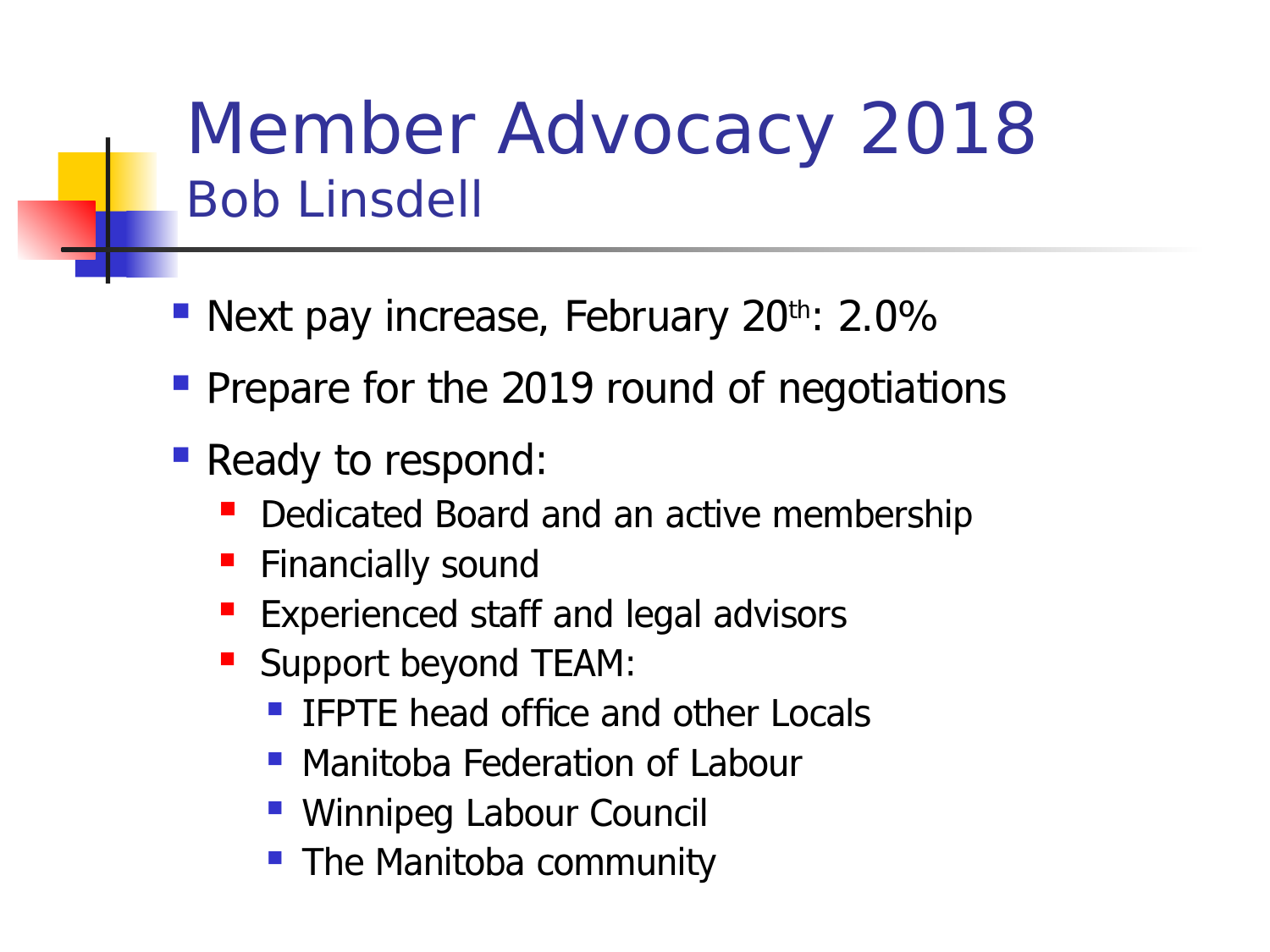

Member Advocacy 2018
Bob Linsdell
Next pay increase, February 20th: 2.0%
Prepare for the 2019 round of negotiations
Ready to respond:
 Dedicated Board and an active membership
 Financially sound
 Experienced staff and legal advisors
 Support beyond TEAM:
 IFPTE head office and other Locals
 Manitoba Federation of Labour
 Winnipeg Labour Council
 The Manitoba community